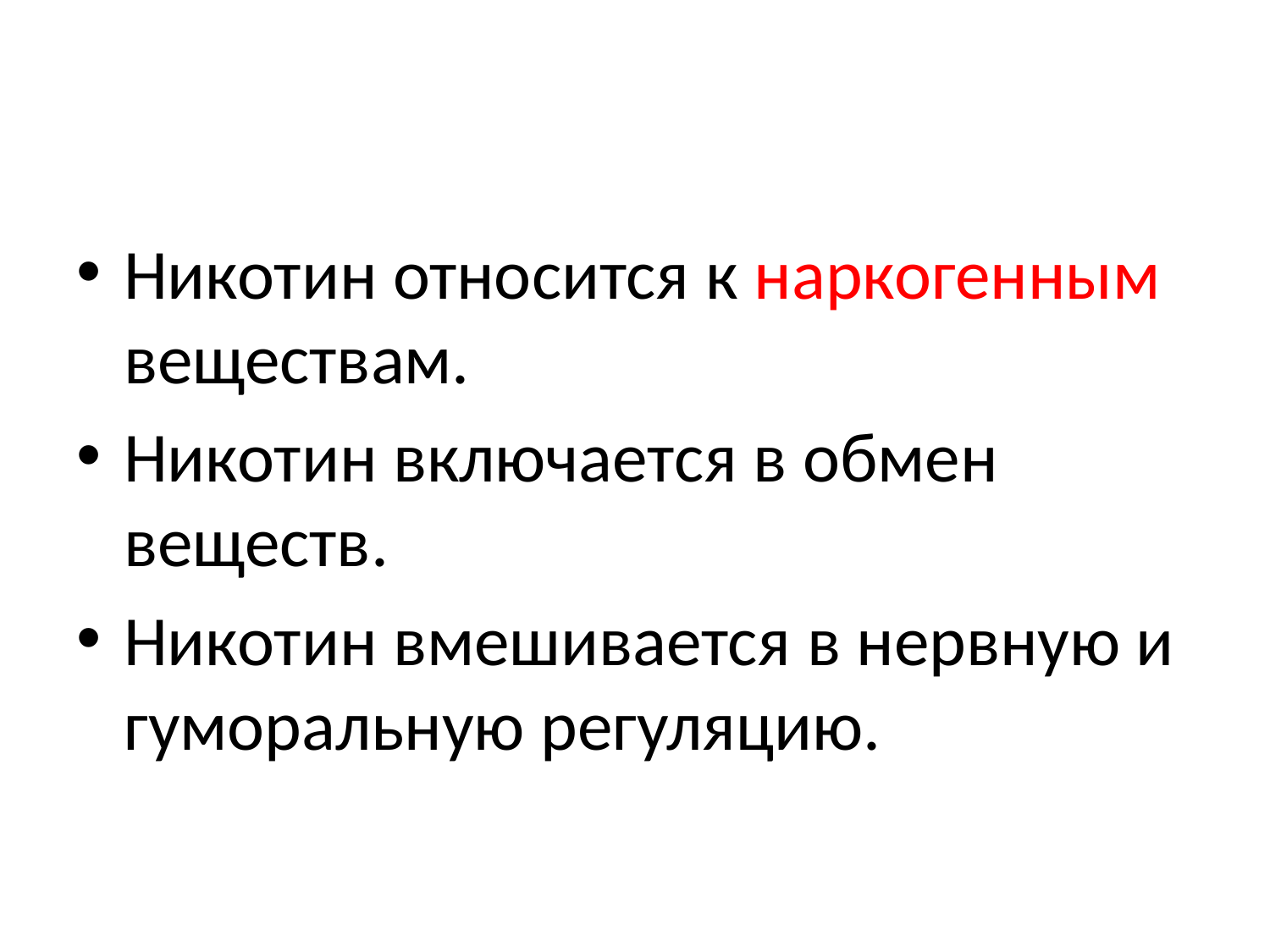

#
Никотин относится к наркогенным веществам.
Никотин включается в обмен веществ.
Никотин вмешивается в нервную и гуморальную регуляцию.